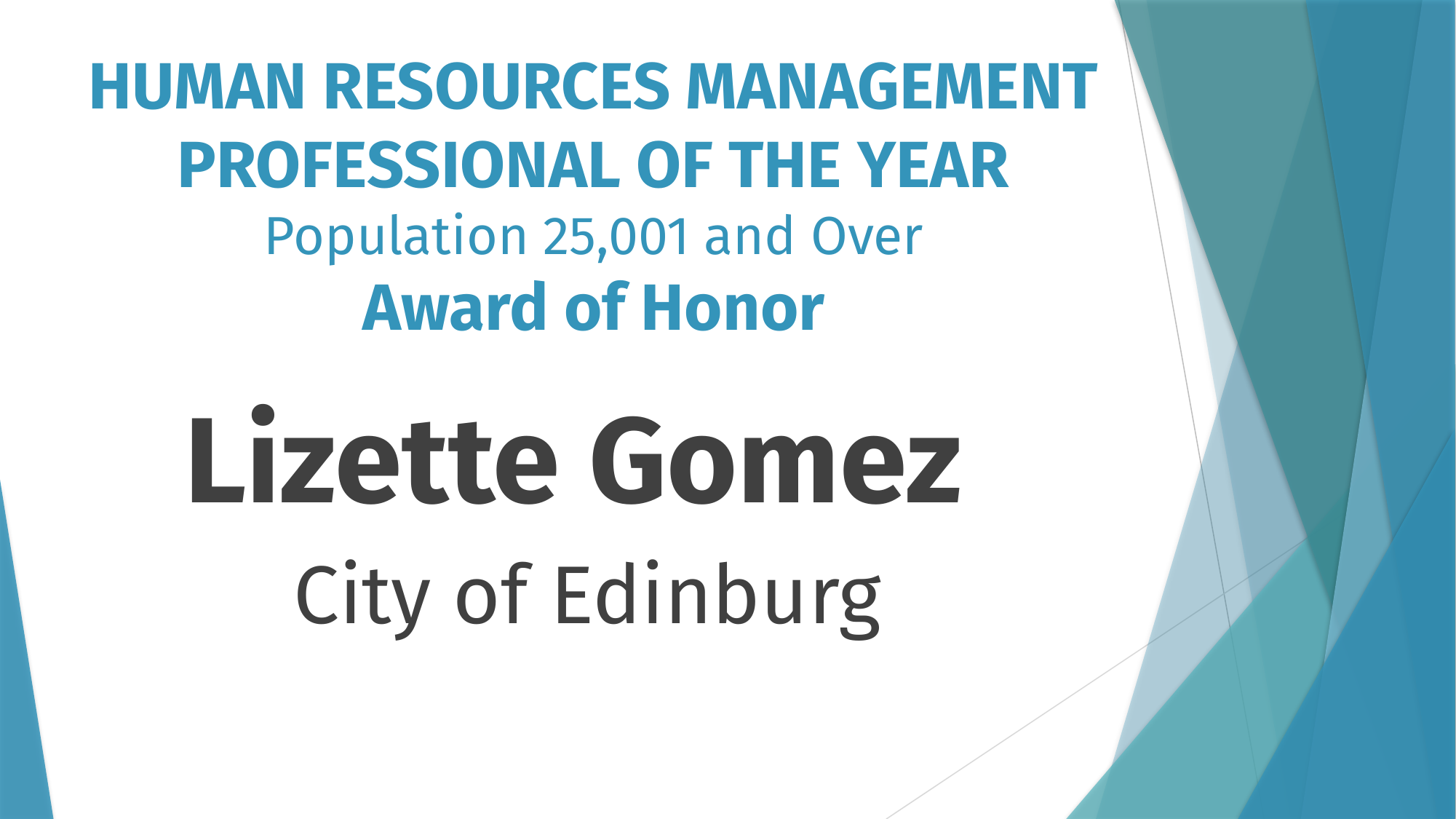

# HUMAN RESOURCES MANAGEMENT PROFESSIONAL OF THE YEAR Population 25,001 and Over Award of Honor
Lizette Gomez
City of Edinburg